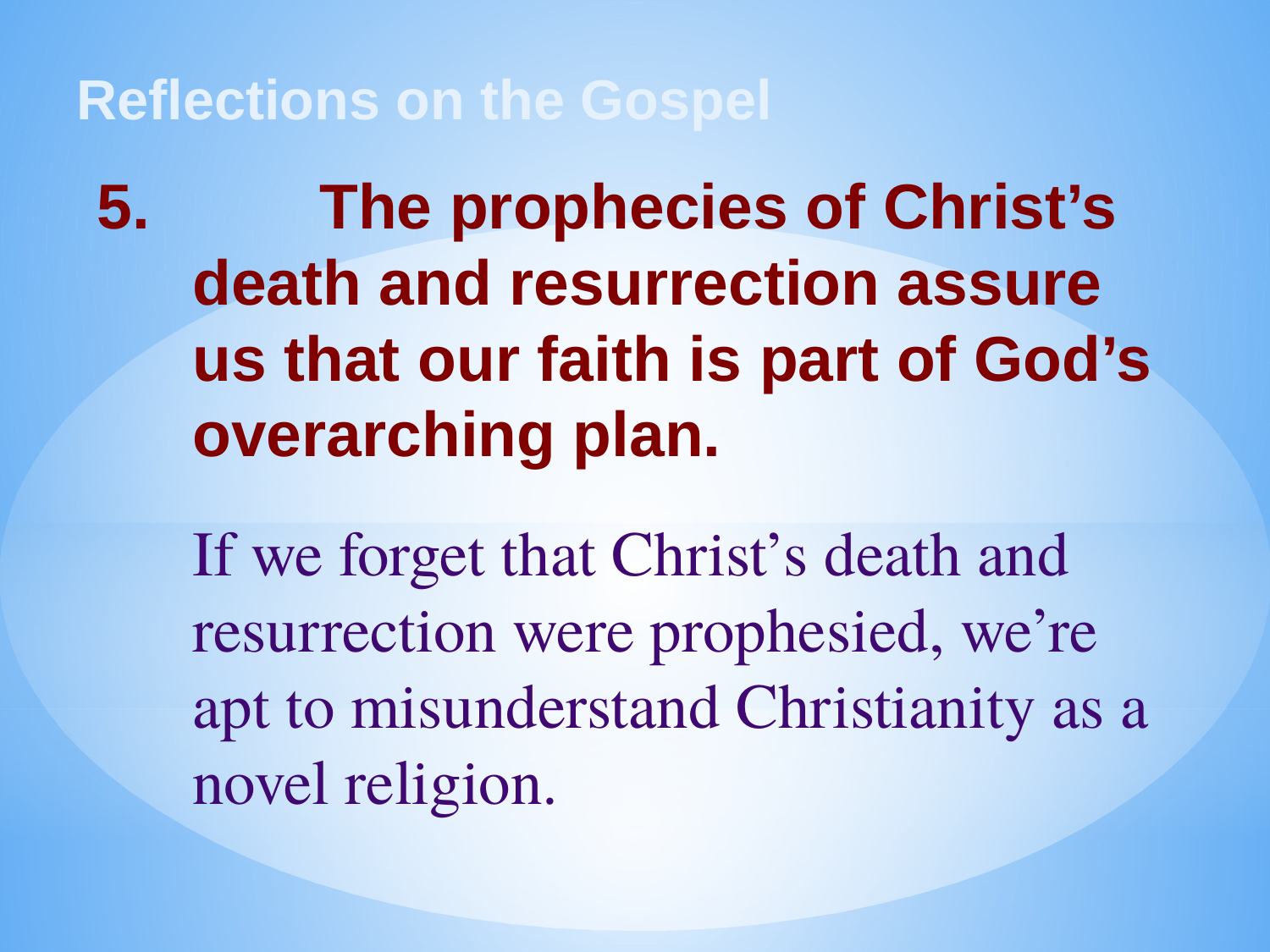

# Reflections on the Gospel
5.		The prophecies of Christ’s death and resurrection assure us that our faith is part of God’s overarching plan.
If we forget that Christ’s death and resurrection were prophesied, we’re apt to misunderstand Christianity as a novel religion.